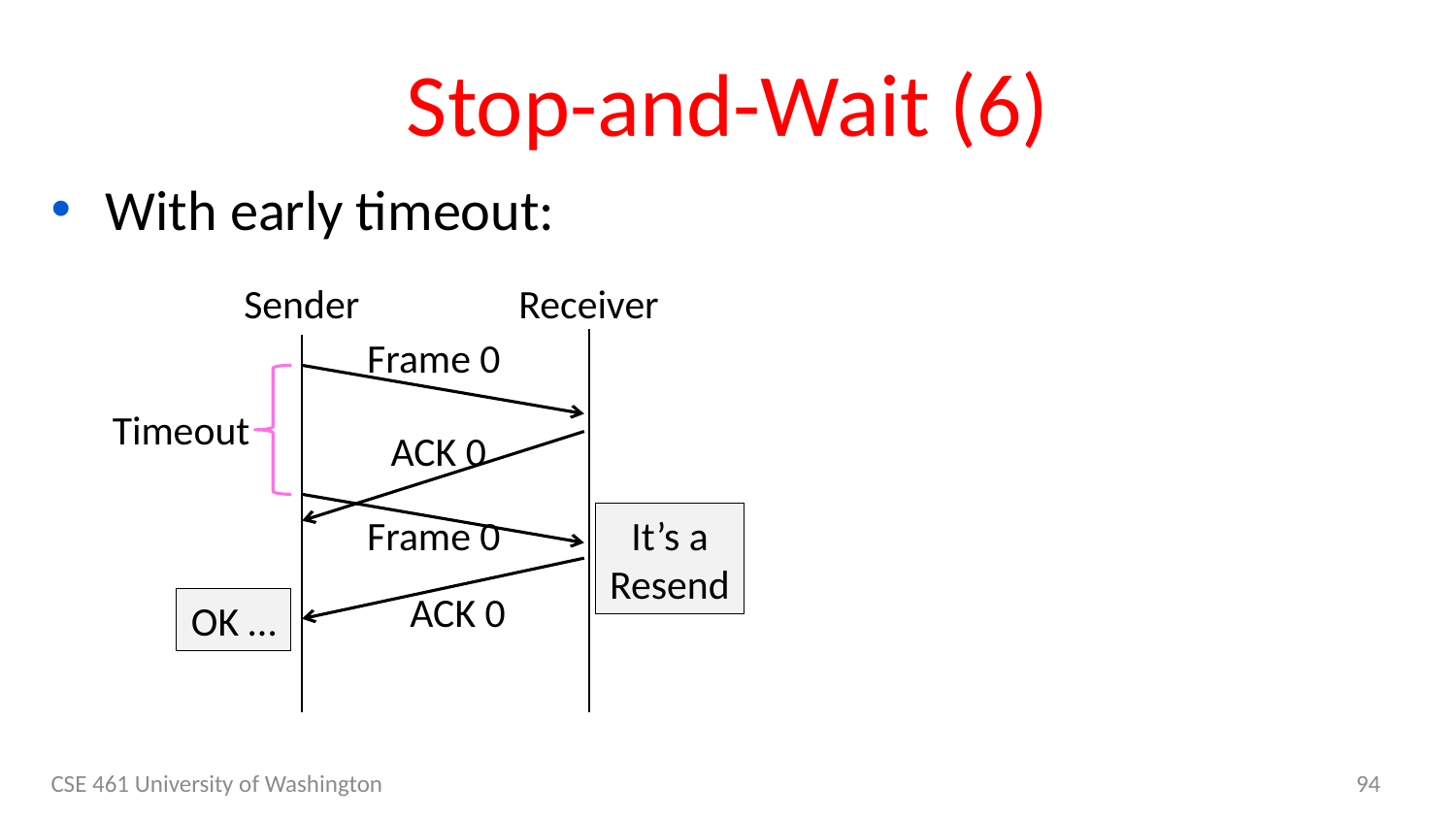

# Stop-and-Wait (6)
With early timeout:
Sender
Receiver
Frame 0

Timeout
ACK 0
ACK 0
Frame 0
It’s a
Resend
New
Frame?
OK …
CSE 461 University of Washington
94